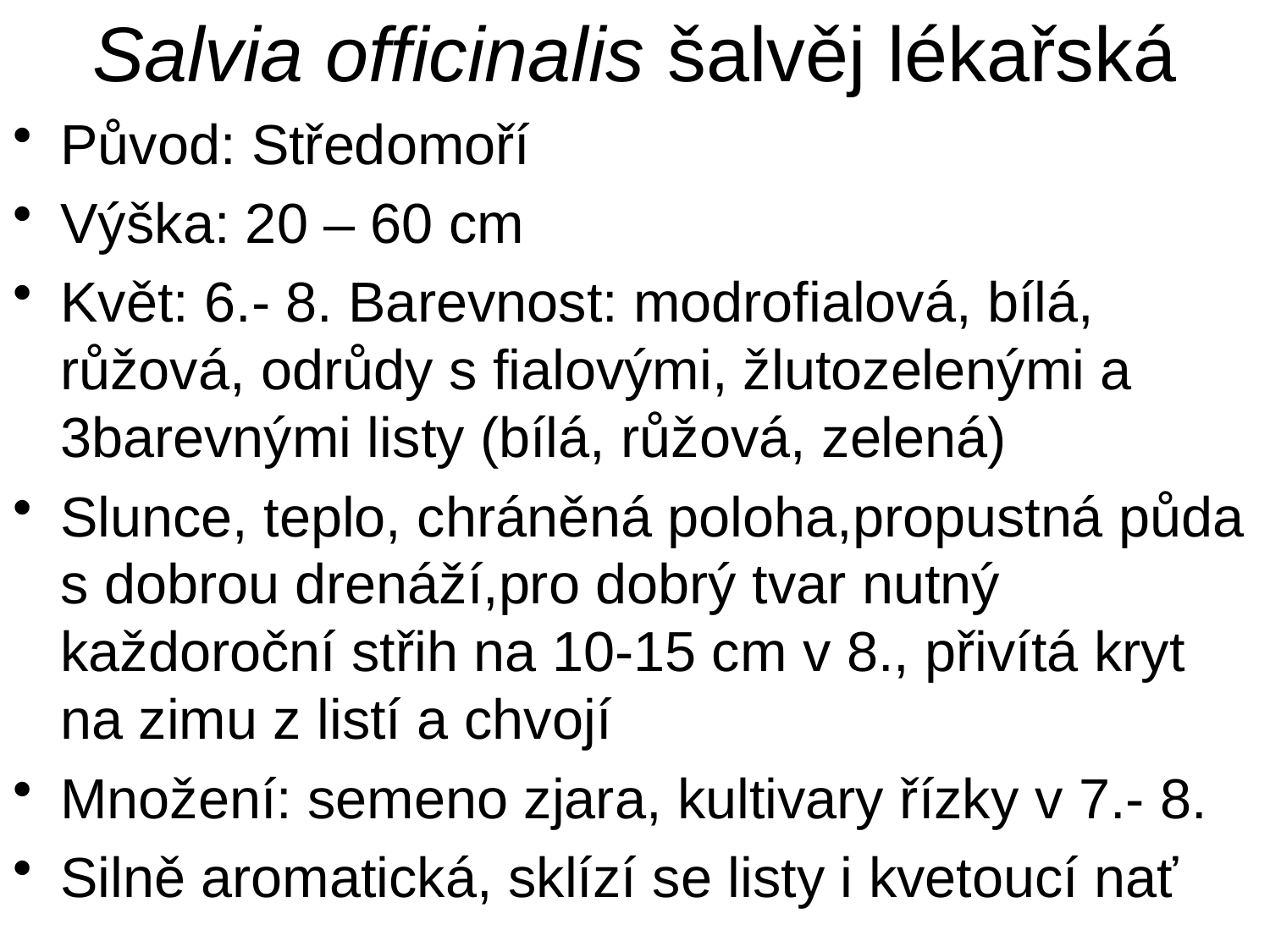

# Salvia officinalis šalvěj lékařská
Původ: Středomoří
Výška: 20 – 60 cm
Květ: 6.- 8. Barevnost: modrofialová, bílá, růžová, odrůdy s fialovými, žlutozelenými a 3barevnými listy (bílá, růžová, zelená)
Slunce, teplo, chráněná poloha,propustná půda s dobrou drenáží,pro dobrý tvar nutný každoroční střih na 10-15 cm v 8., přivítá kryt na zimu z listí a chvojí
Množení: semeno zjara, kultivary řízky v 7.- 8.
Silně aromatická, sklízí se listy i kvetoucí nať